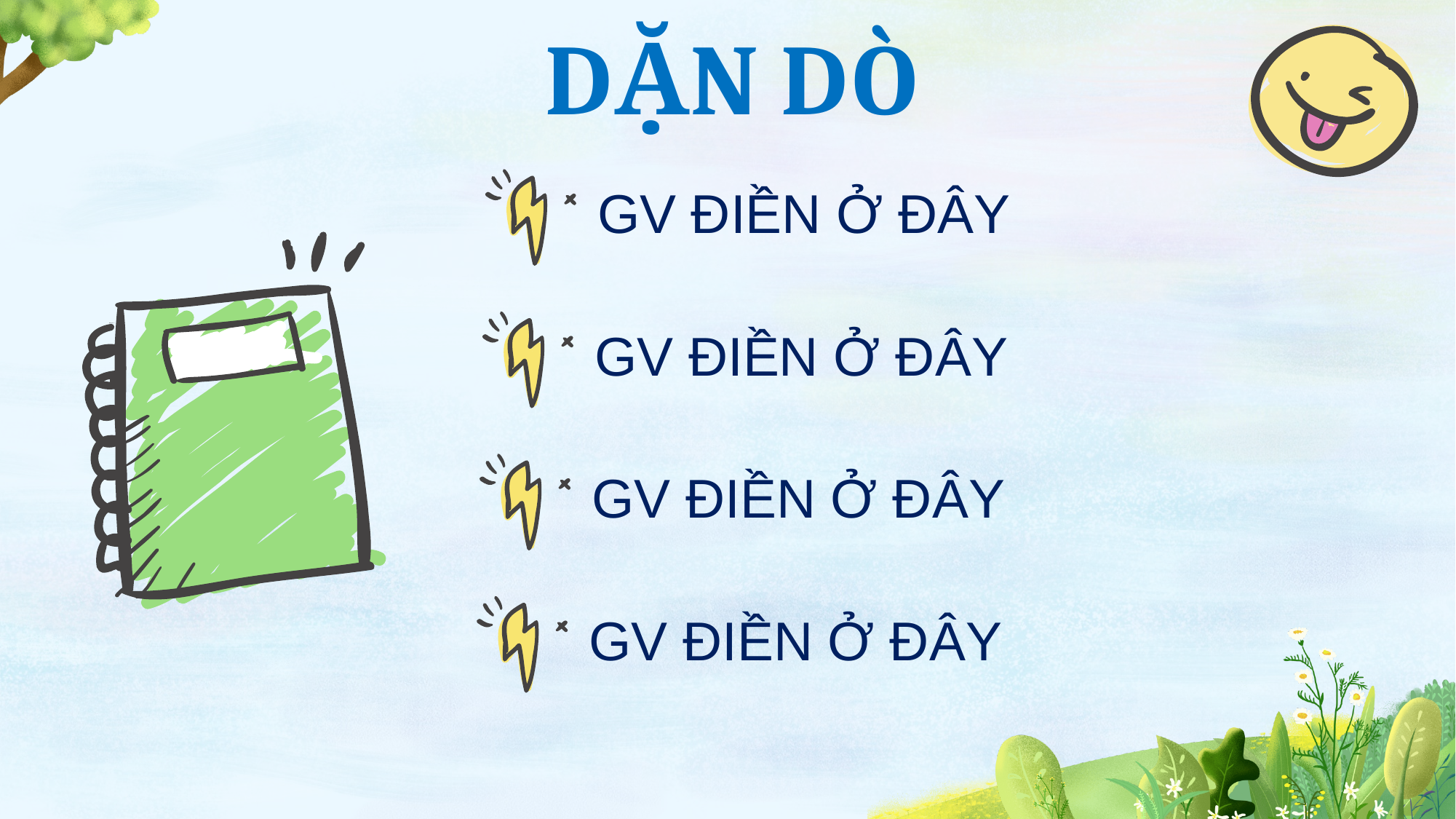

DẶN DÒ

GV ĐIỀN Ở ĐÂY

GV ĐIỀN Ở ĐÂY

GV ĐIỀN Ở ĐÂY

GV ĐIỀN Ở ĐÂY